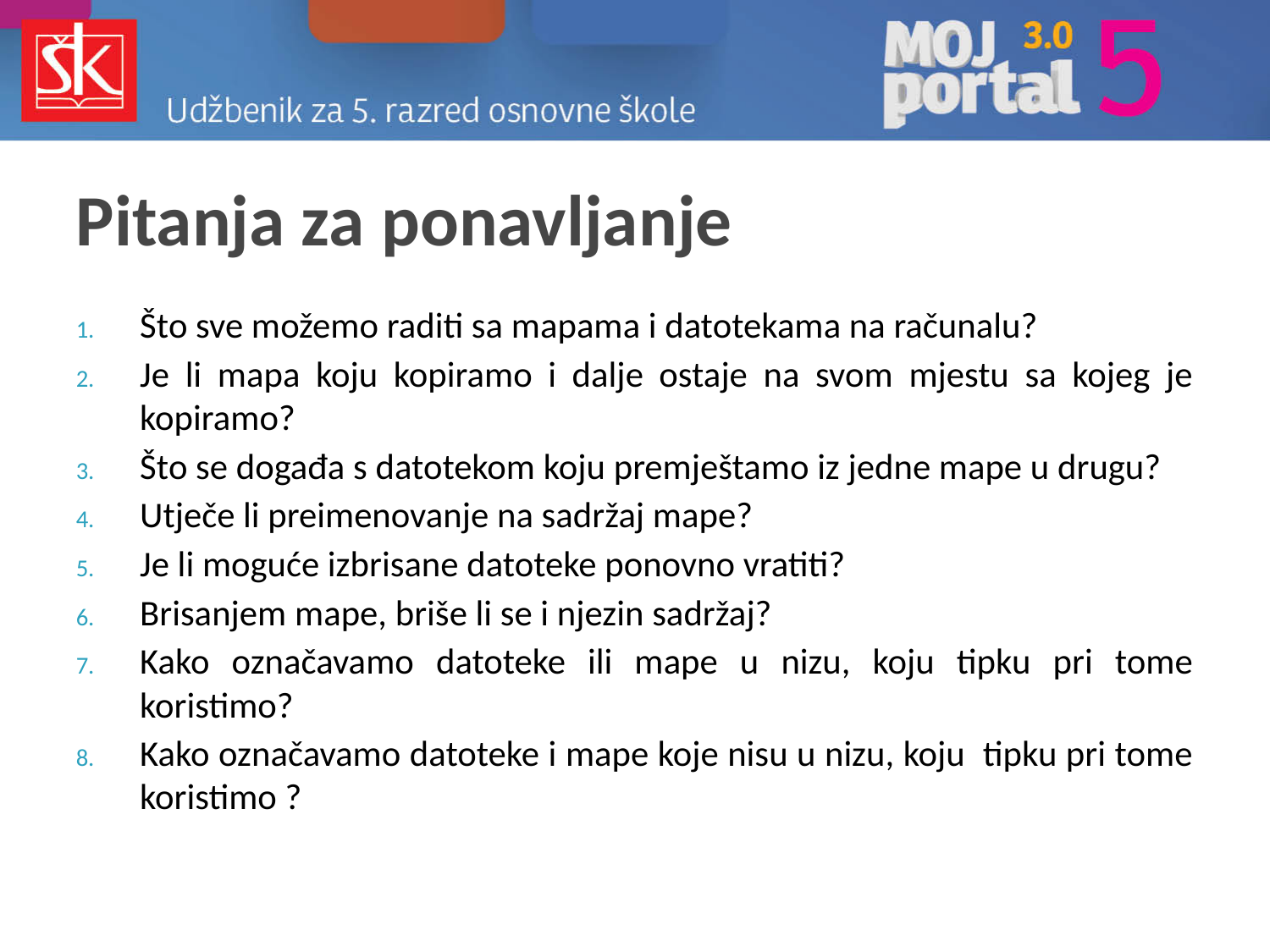

# Pitanja za ponavljanje
Što sve možemo raditi sa mapama i datotekama na računalu?
Je li mapa koju kopiramo i dalje ostaje na svom mjestu sa kojeg je kopiramo?
Što se događa s datotekom koju premještamo iz jedne mape u drugu?
Utječe li preimenovanje na sadržaj mape?
Je li moguće izbrisane datoteke ponovno vratiti?
Brisanjem mape, briše li se i njezin sadržaj?
Kako označavamo datoteke ili mape u nizu, koju tipku pri tome koristimo?
Kako označavamo datoteke i mape koje nisu u nizu, koju  tipku pri tome koristimo ?